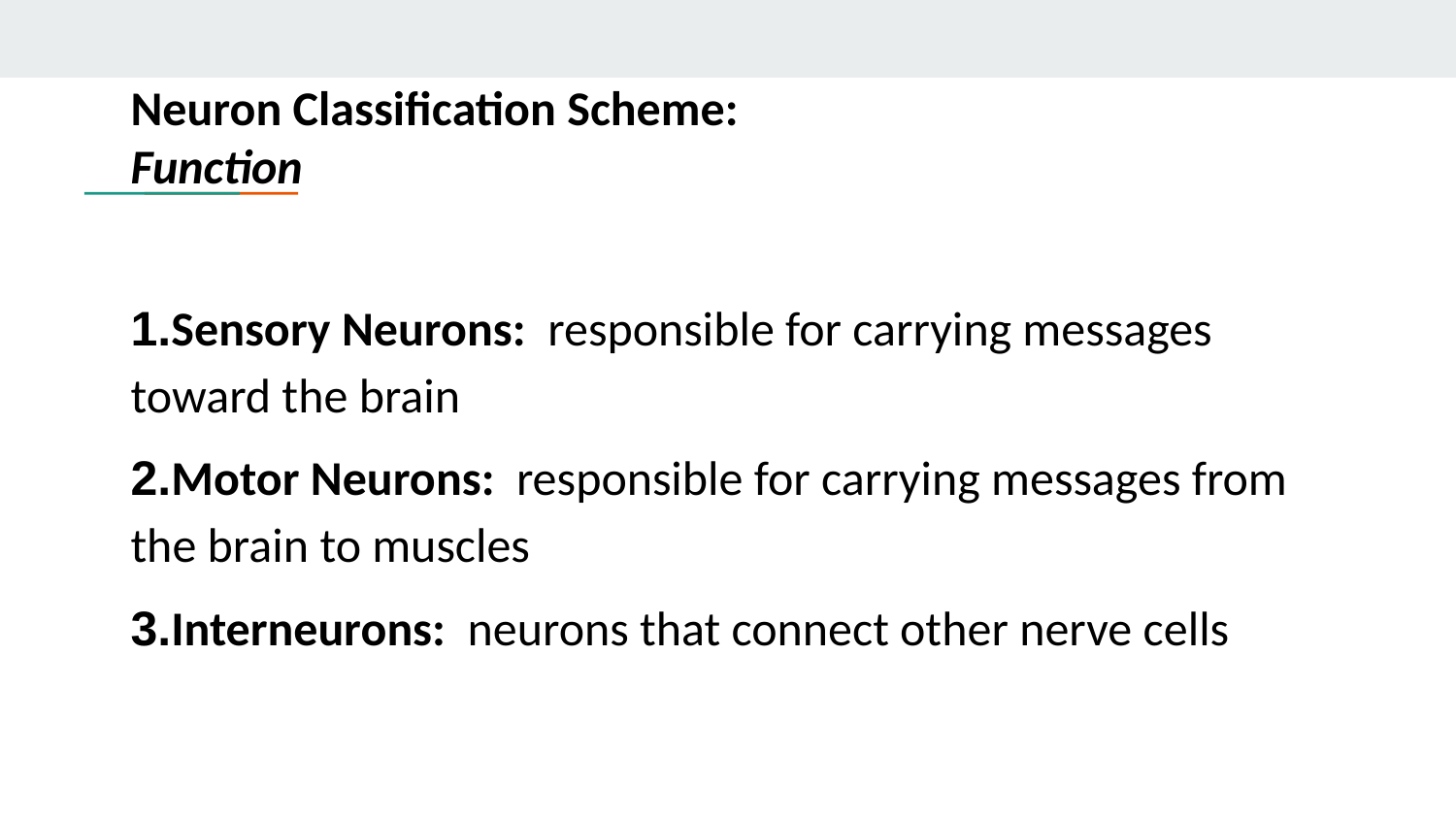

# Neuron Classification Scheme:
Function
1.Sensory Neurons:  responsible for carrying messages toward the brain
2.Motor Neurons:  responsible for carrying messages from the brain to muscles
3.Interneurons:  neurons that connect other nerve cells